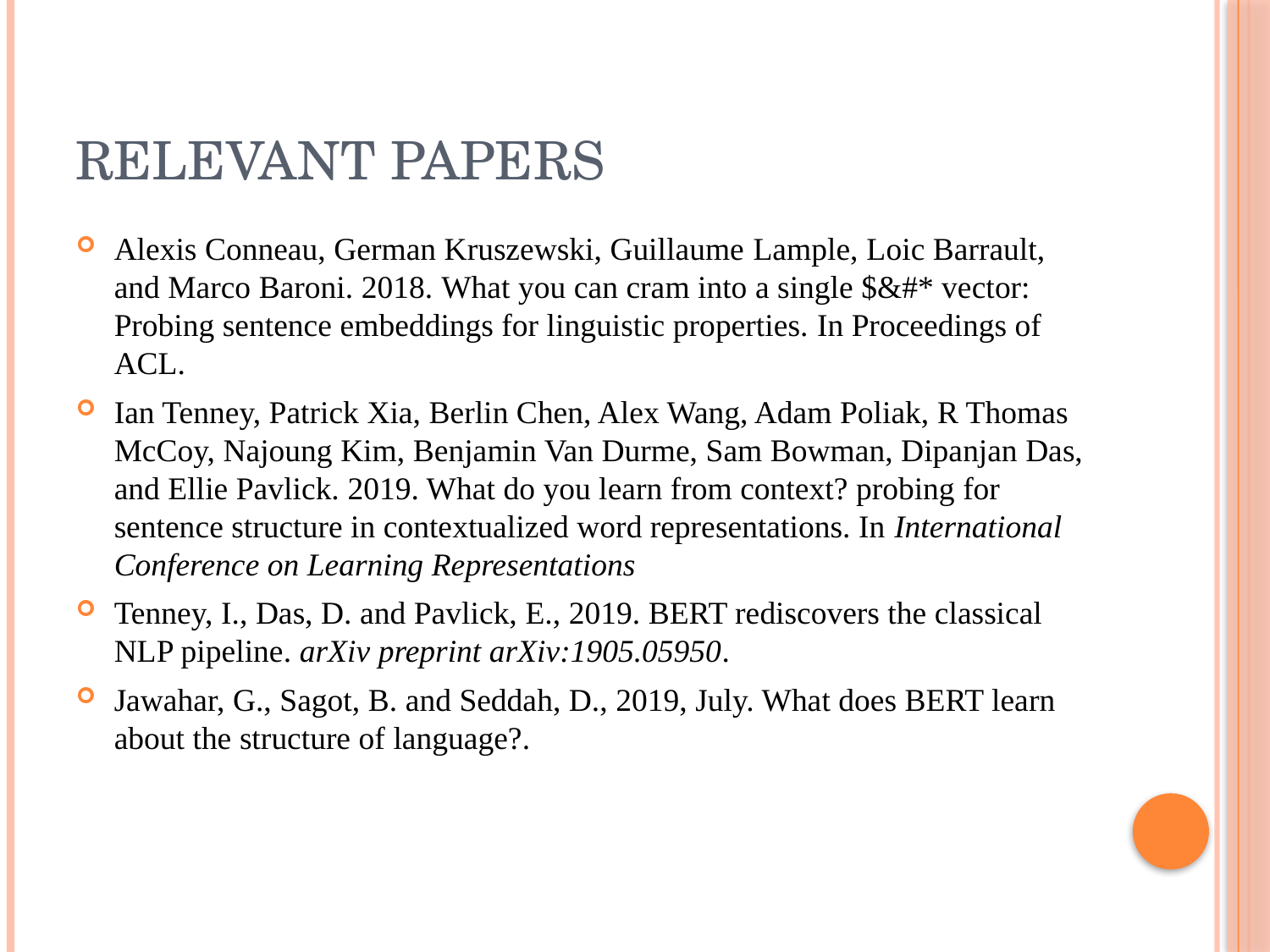

# Relevant papers
Alexis Conneau, German Kruszewski, Guillaume Lample, Loic Barrault, and Marco Baroni. 2018. What you can cram into a single $&#* vector: Probing sentence embeddings for linguistic properties. In Proceedings of ACL.
Ian Tenney, Patrick Xia, Berlin Chen, Alex Wang, Adam Poliak, R Thomas McCoy, Najoung Kim, Benjamin Van Durme, Sam Bowman, Dipanjan Das, and Ellie Pavlick. 2019. What do you learn from context? probing for sentence structure in contextualized word representations. In International Conference on Learning Representations
Tenney, I., Das, D. and Pavlick, E., 2019. BERT rediscovers the classical NLP pipeline. arXiv preprint arXiv:1905.05950.
Jawahar, G., Sagot, B. and Seddah, D., 2019, July. What does BERT learn about the structure of language?.